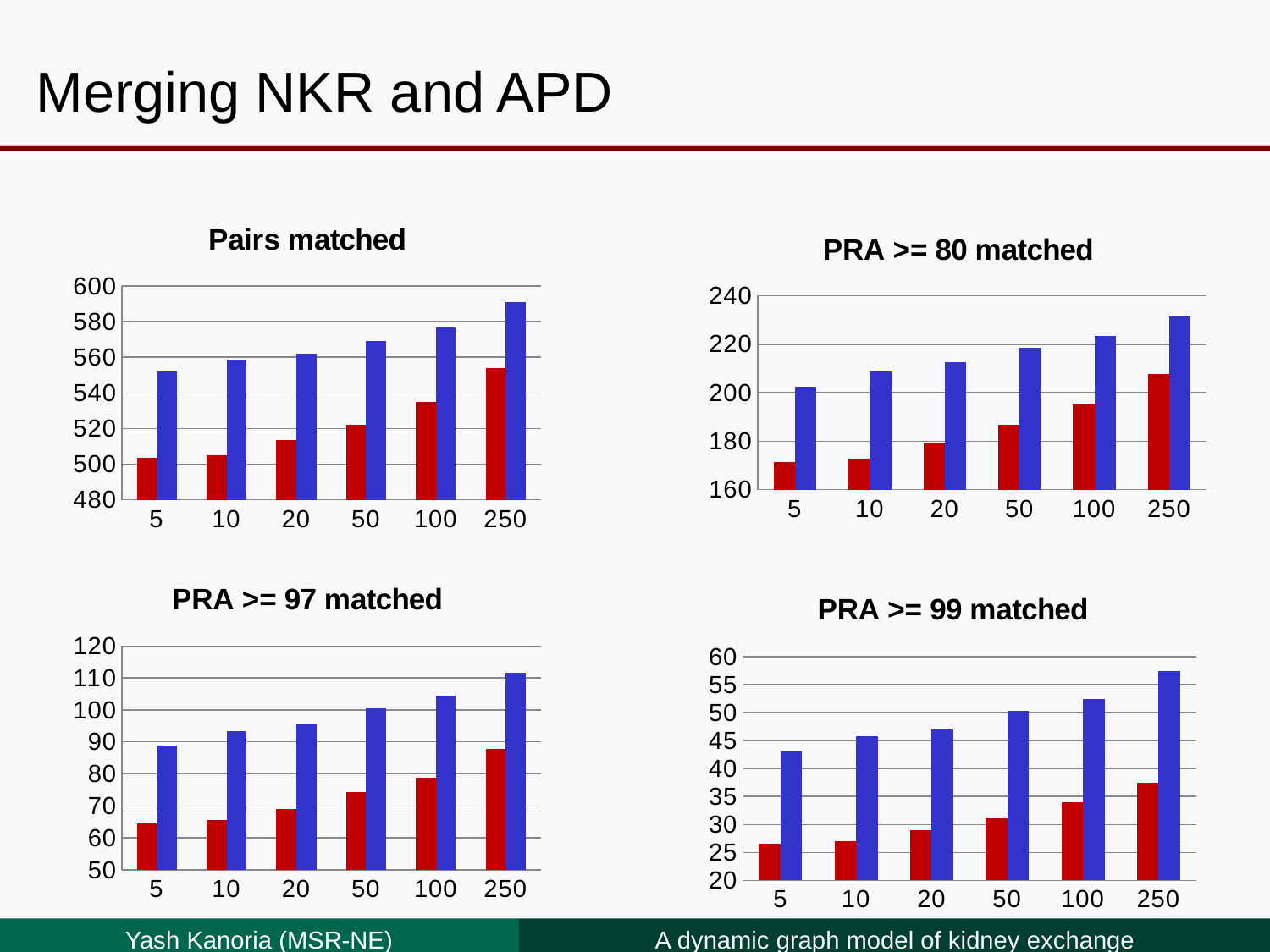

# Merging NKR and APD

### Chart: Pairs matched

| Category | Separate | Together |
|---|---|---|
| 5.0 | 503.6 | 552.0499999999998 |
| 10.0 | 505.2 | 558.6 |
| 20.0 | 513.4 | 562.1 |
| 50.0 | 521.9 | 569.3 |
| 100.0 | 535.1 | 576.8499999999999 |
| 250.0 | 553.75 | 590.9499999999999 |

### Chart: PRA >= 80 matched

| Category | Separate | Together |
|---|---|---|
| 5.0 | 171.2 | 202.45 |
| 10.0 | 172.75 | 208.75 |
| 20.0 | 179.5 | 212.45 |
| 50.0 | 186.8 | 218.65 |
| 100.0 | 195.0 | 223.3 |
| 250.0 | 207.65 | 231.4 |

### Chart: PRA >= 97 matched

| Category | Separate | Together |
|---|---|---|
| 5.0 | 64.5 | 88.8 |
| 10.0 | 65.65 | 93.3 |
| 20.0 | 69.1 | 95.45 |
| 50.0 | 74.35 | 100.45 |
| 100.0 | 78.7 | 104.4 |
| 250.0 | 87.9 | 111.55 |

### Chart: PRA >= 99 matched

| Category | Separate | Together |
|---|---|---|
| 5.0 | 26.6 | 43.05 |
| 10.0 | 26.95 | 45.75 |
| 20.0 | 29.05 | 46.95 |
| 50.0 | 31.1 | 50.35 |
| 100.0 | 33.9 | 52.4 |
| 250.0 | 37.5 | 57.4 |